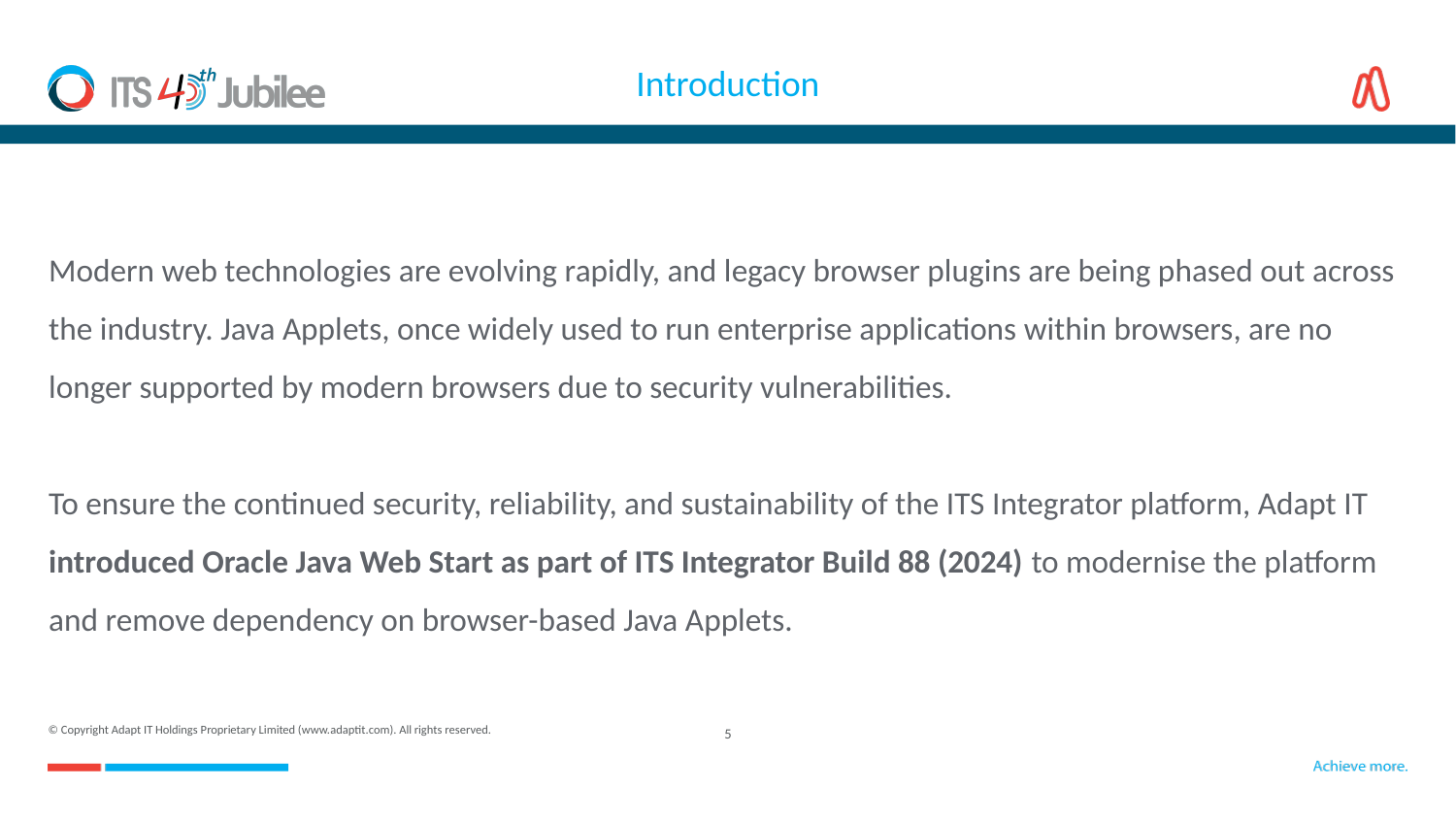

# Introduction

Modern web technologies are evolving rapidly, and legacy browser plugins are being phased out across the industry. Java Applets, once widely used to run enterprise applications within browsers, are no longer supported by modern browsers due to security vulnerabilities.

To ensure the continued security, reliability, and sustainability of the ITS Integrator platform, Adapt IT introduced Oracle Java Web Start as part of ITS Integrator Build 88 (2024) to modernise the platform and remove dependency on browser-based Java Applets.